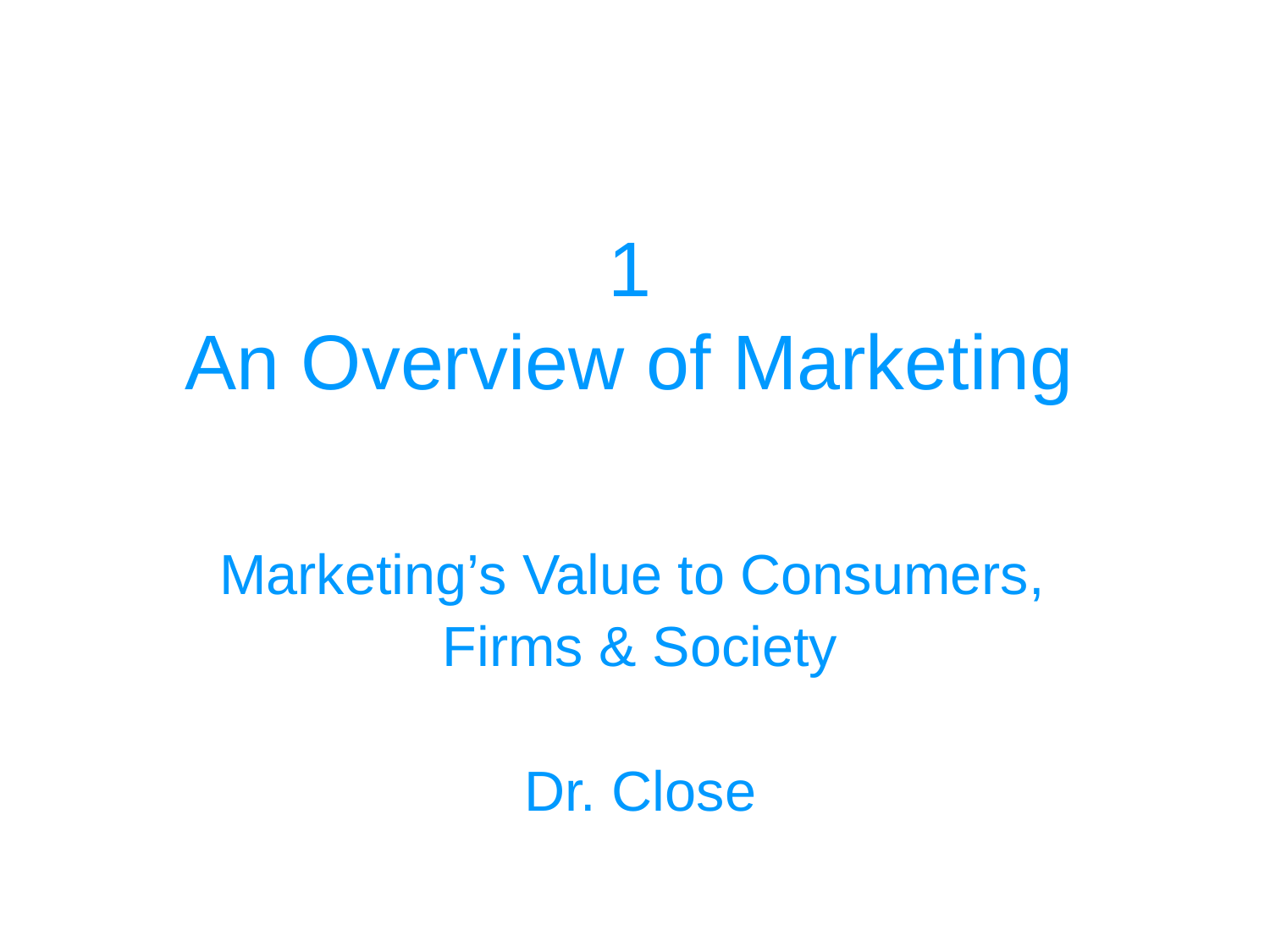

# 1 An Overview of Marketing
Marketing’s Value to Consumers,
Firms & Society

Dr. Close